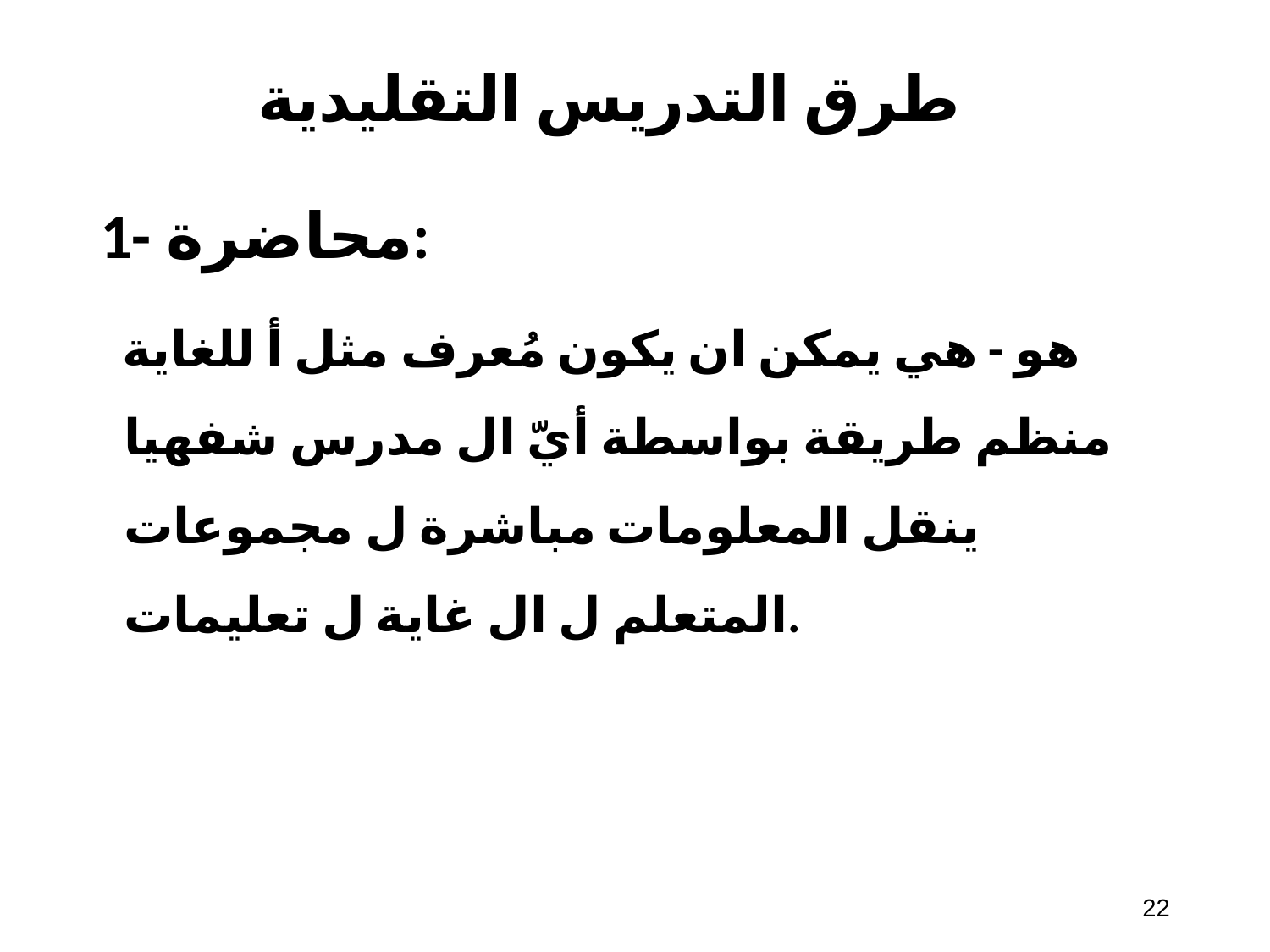

# طرق التدريس التقليدية
1- محاضرة:
هو - هي يمكن ان يكون مُعرف مثل أ للغاية منظم طريقة بواسطة أيّ ال مدرس شفهيا ينقل المعلومات مباشرة ل مجموعات​ المتعلم ل ال غاية ل تعليمات.
22